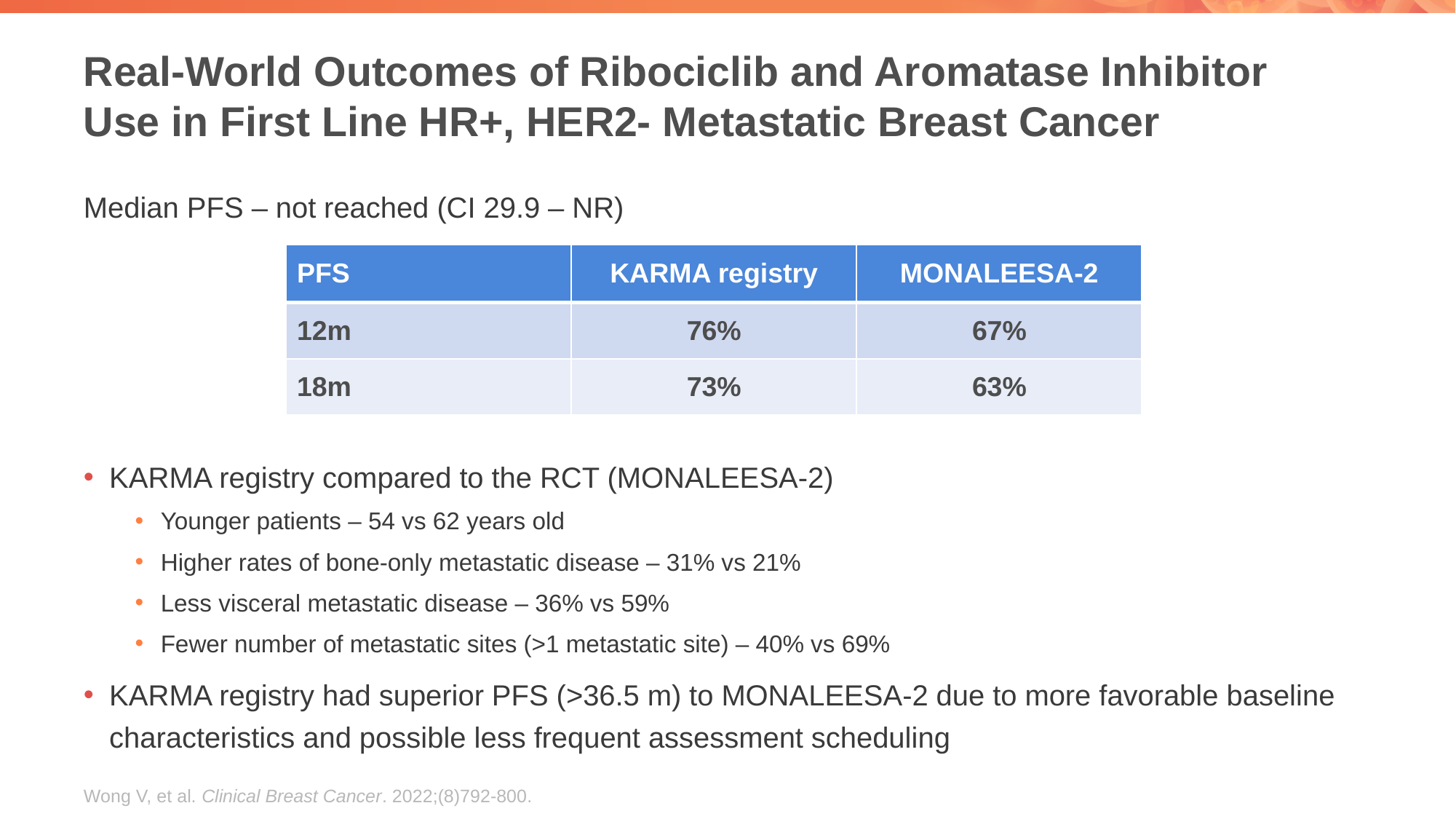

# Real-World Outcomes of Ribociclib and Aromatase Inhibitor Use in First Line HR+, HER2- Metastatic Breast Cancer
Median PFS – not reached (CI 29.9 – NR)

KARMA registry compared to the RCT (MONALEESA-2)
Younger patients – 54 vs 62 years old
Higher rates of bone-only metastatic disease – 31% vs 21%
Less visceral metastatic disease – 36% vs 59%
Fewer number of metastatic sites (>1 metastatic site) – 40% vs 69%
KARMA registry had superior PFS (>36.5 m) to MONALEESA-2 due to more favorable baseline characteristics and possible less frequent assessment scheduling
| PFS | KARMA registry | MONALEESA-2 |
| --- | --- | --- |
| 12m | 76% | 67% |
| 18m | 73% | 63% |
Wong V, et al. Clinical Breast Cancer. 2022;(8)792-800.